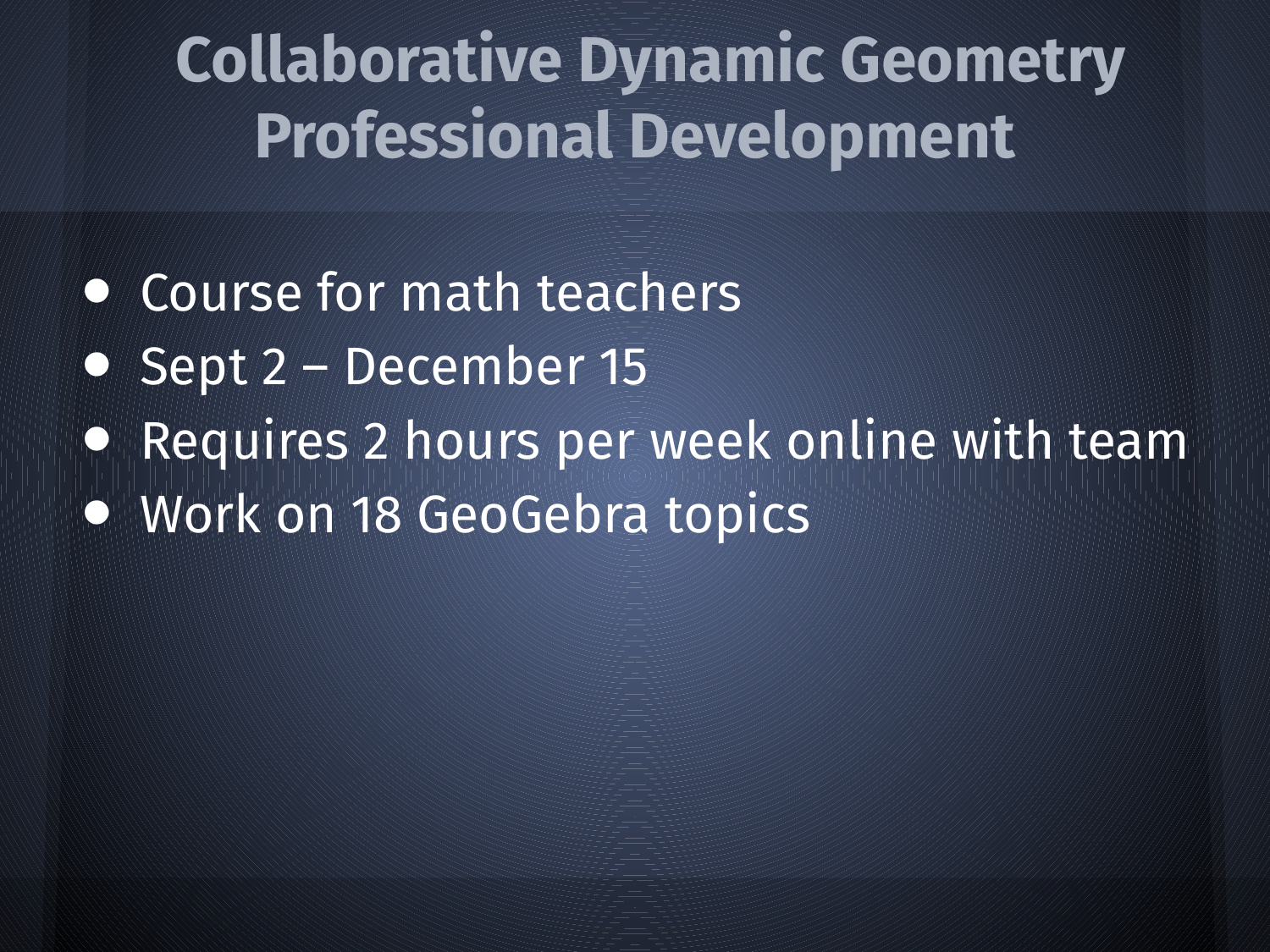

# Collaborative Dynamic Geometry Professional Development
Course for math teachers
Sept 2 – December 15
Requires 2 hours per week online with team
Work on 18 GeoGebra topics